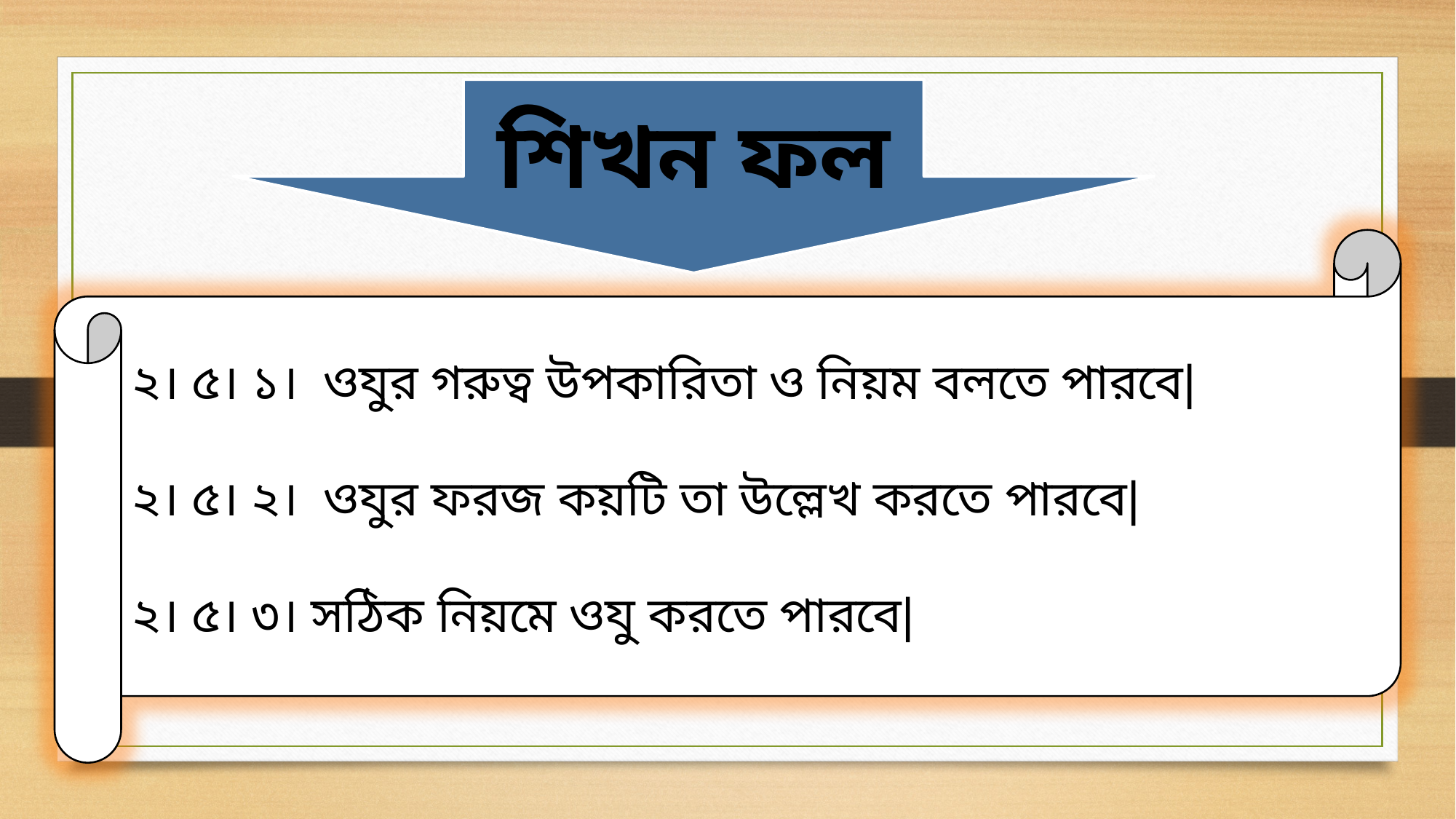

শিখন ফল
২। ৫। ১।  ওযুর গরুত্ব উপকারিতা ও নিয়ম বলতে পারবে|

২। ৫। ২।  ওযুর ফরজ কয়টি তা উল্লেখ করতে পারবে|

২। ৫। ৩। সঠিক নিয়মে ওযু করতে পারবে|